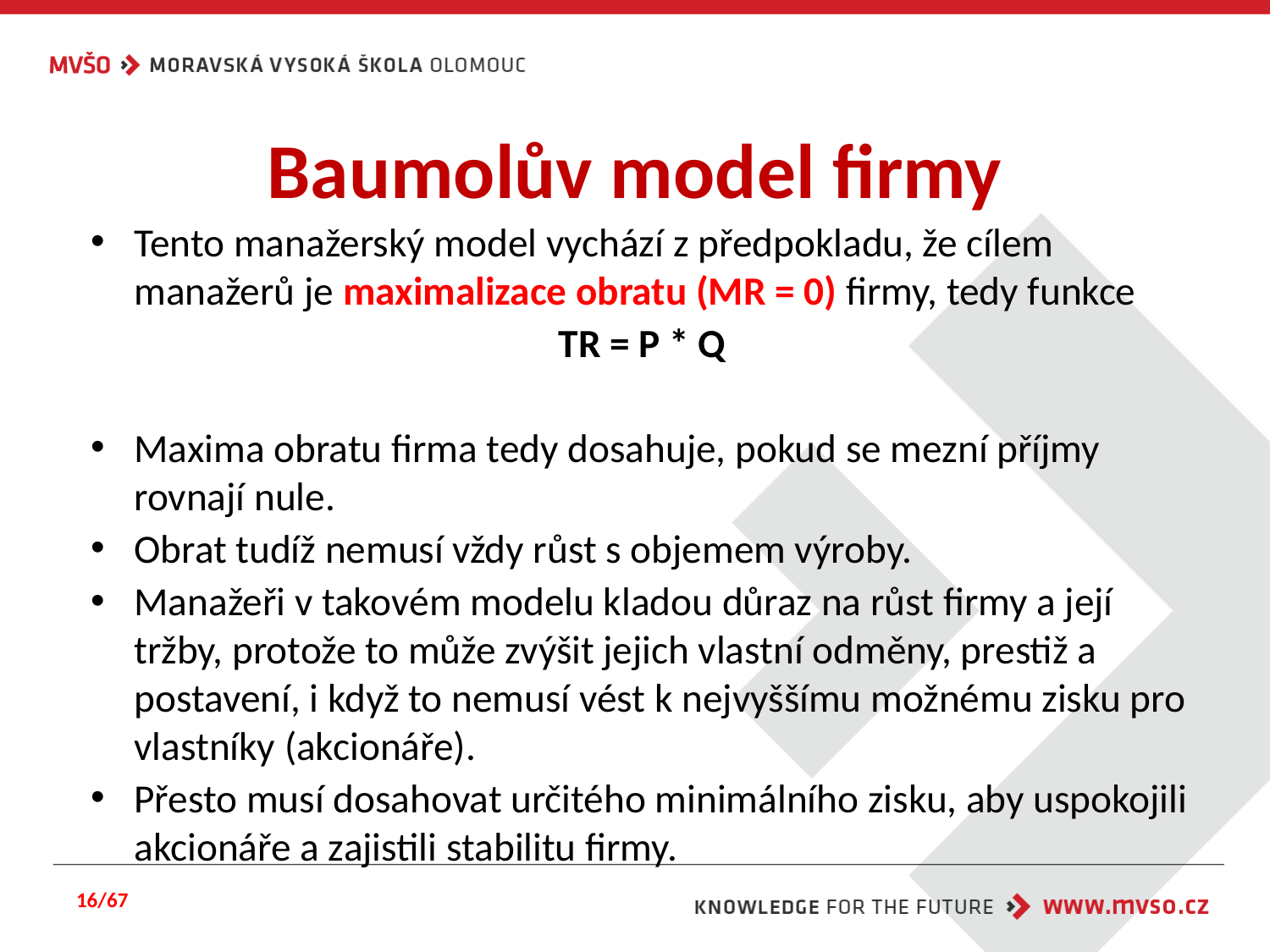

# Baumolův model firmy
Tento manažerský model vychází z předpokladu, že cílem manažerů je maximalizace obratu (MR = 0) firmy, tedy funkce
TR = P * Q

Maxima obratu firma tedy dosahuje, pokud se mezní příjmy rovnají nule.
Obrat tudíž nemusí vždy růst s objemem výroby.
Manažeři v takovém modelu kladou důraz na růst firmy a její tržby, protože to může zvýšit jejich vlastní odměny, prestiž a postavení, i když to nemusí vést k nejvyššímu možnému zisku pro vlastníky (akcionáře).
Přesto musí dosahovat určitého minimálního zisku, aby uspokojili akcionáře a zajistili stabilitu firmy.
16/67